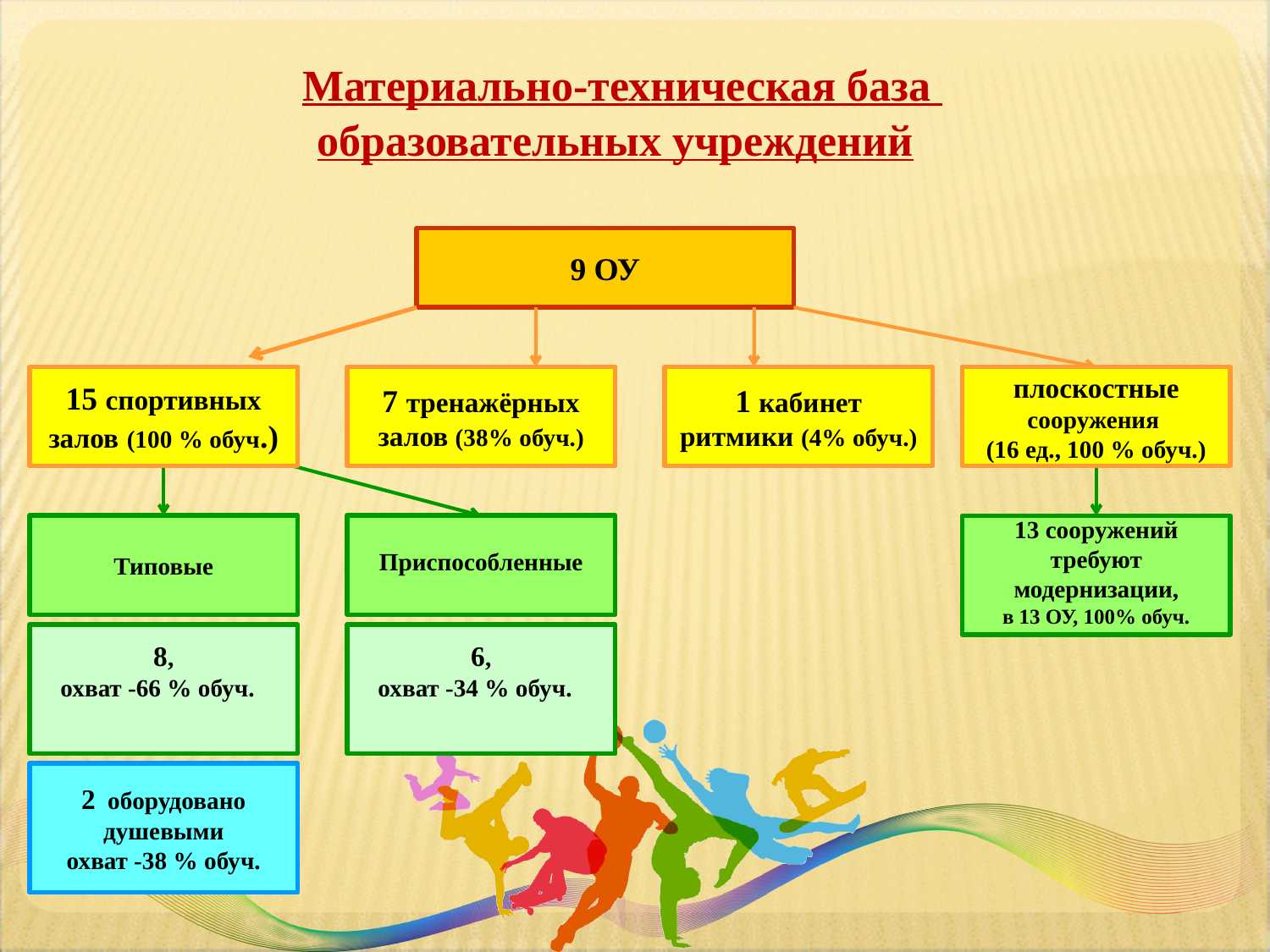

# Материально-техническая база образовательных учреждений

9 ОУ

15 спортивных залов (100 % обуч.)

7 тренажёрных залов (38% обуч.)

1 кабинет ритмики (4% обуч.)

плоскостные
сооружения
(16 ед., 100 % обуч.)

Типовые

Приспособленные

13 сооружений требуют модернизации,
в 13 ОУ, 100% обуч.

8,
охват -66 % обуч.

6,
охват -34 % обуч.

2  оборудовано душевыми
охват -38 % обуч.